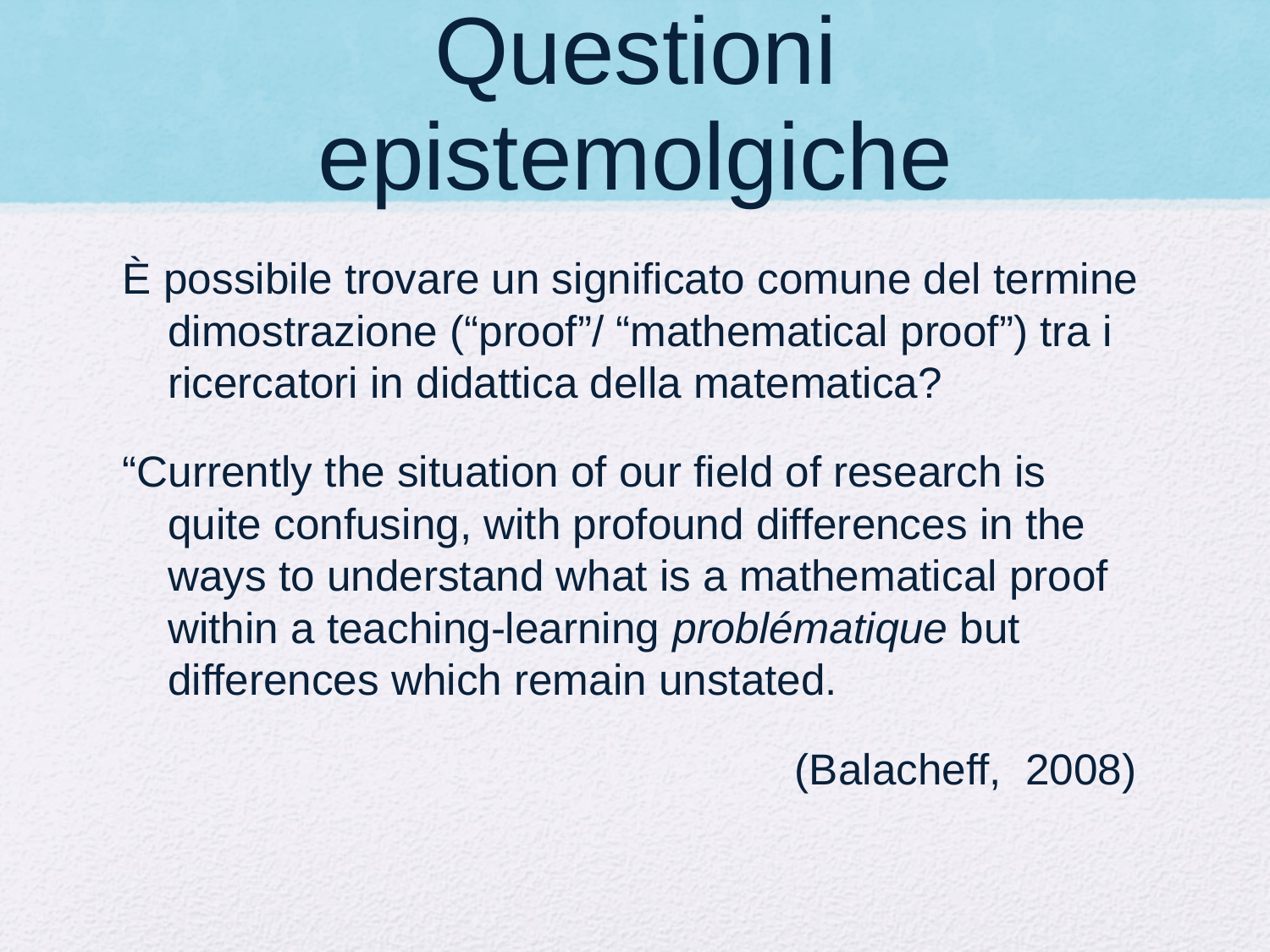

# Questioni epistemolgiche
È possibile trovare un significato comune del termine dimostrazione (“proof”/ “mathematical proof”) tra i ricercatori in didattica della matematica?
“Currently the situation of our field of research is quite confusing, with profound differences in the ways to understand what is a mathematical proof within a teaching-learning problématique but differences which remain unstated.
(Balacheff,  2008)